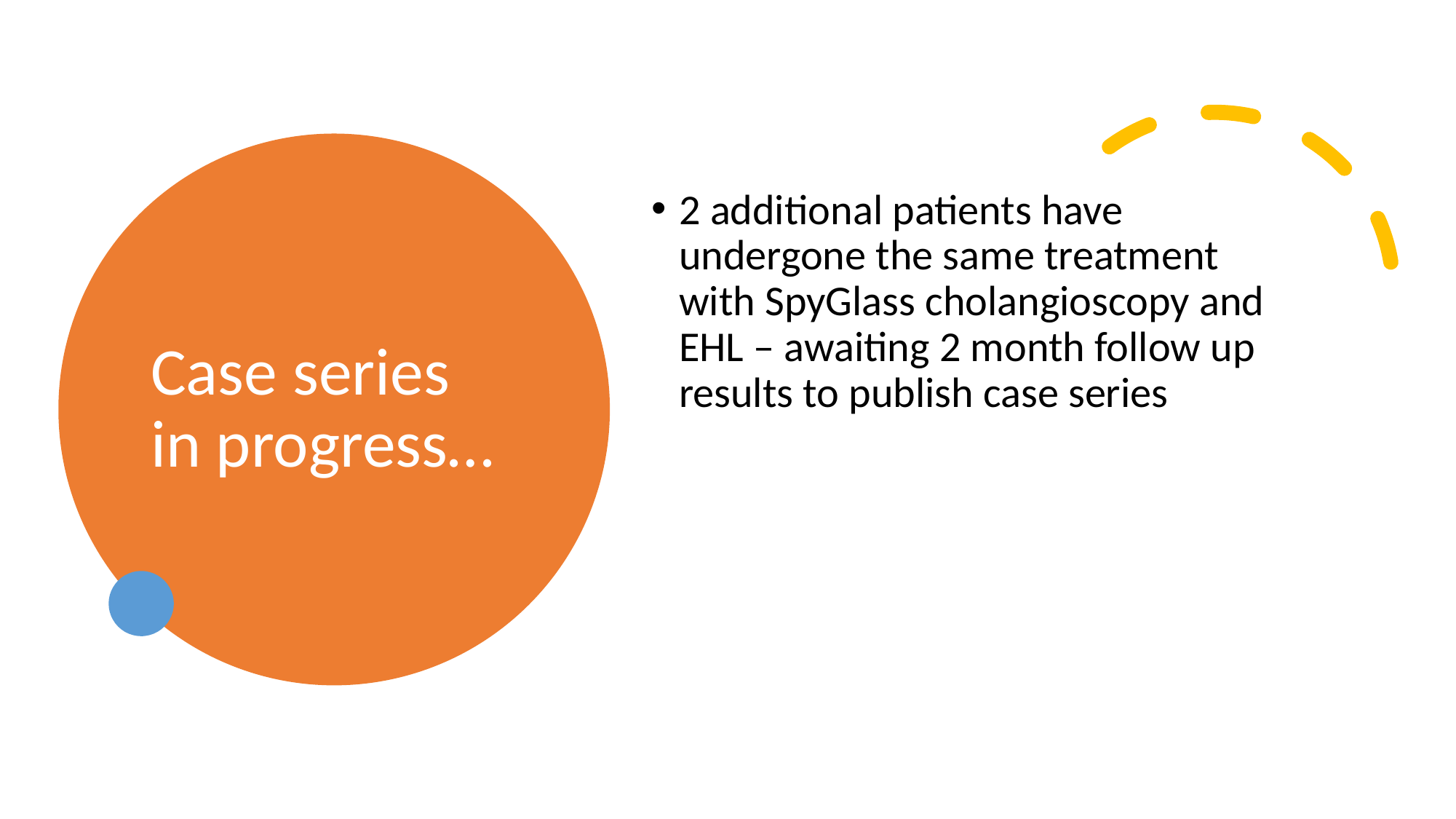

# Case series in progress…
2 additional patients have undergone the same treatment with SpyGlass cholangioscopy and EHL – awaiting 2 month follow up results to publish case series